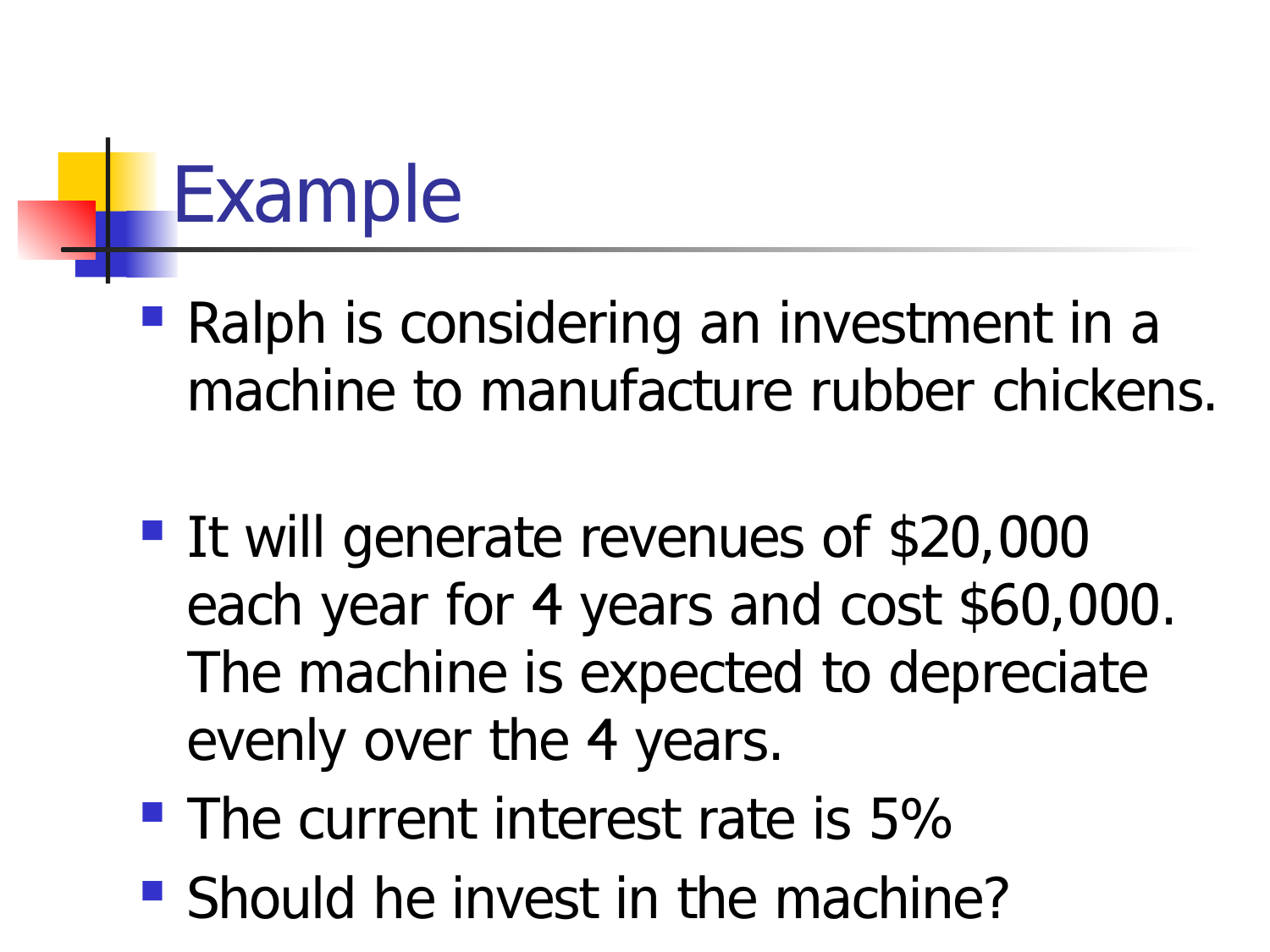

# Example
Ralph is considering an investment in a machine to manufacture rubber chickens.
It will generate revenues of $20,000 each year for 4 years and cost $60,000.  The machine is expected to depreciate evenly over the 4 years.
The current interest rate is 5%
Should he invest in the machine?